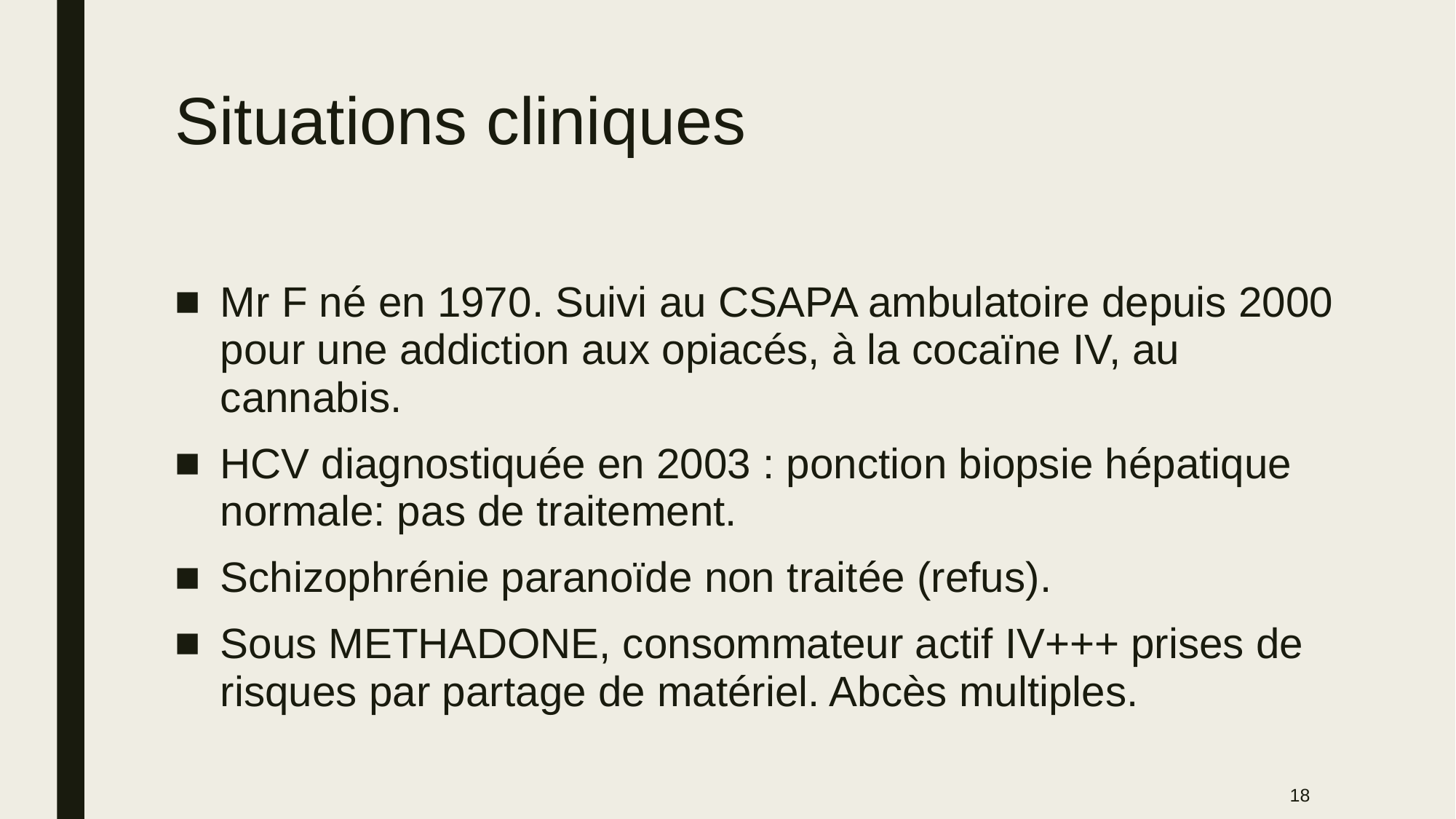

# Situations cliniques
Mr F né en 1970. Suivi au CSAPA ambulatoire depuis 2000 pour une addiction aux opiacés, à la cocaïne IV, au cannabis.
HCV diagnostiquée en 2003 : ponction biopsie hépatique normale: pas de traitement.
Schizophrénie paranoïde non traitée (refus).
Sous METHADONE, consommateur actif IV+++ prises de risques par partage de matériel. Abcès multiples.
18